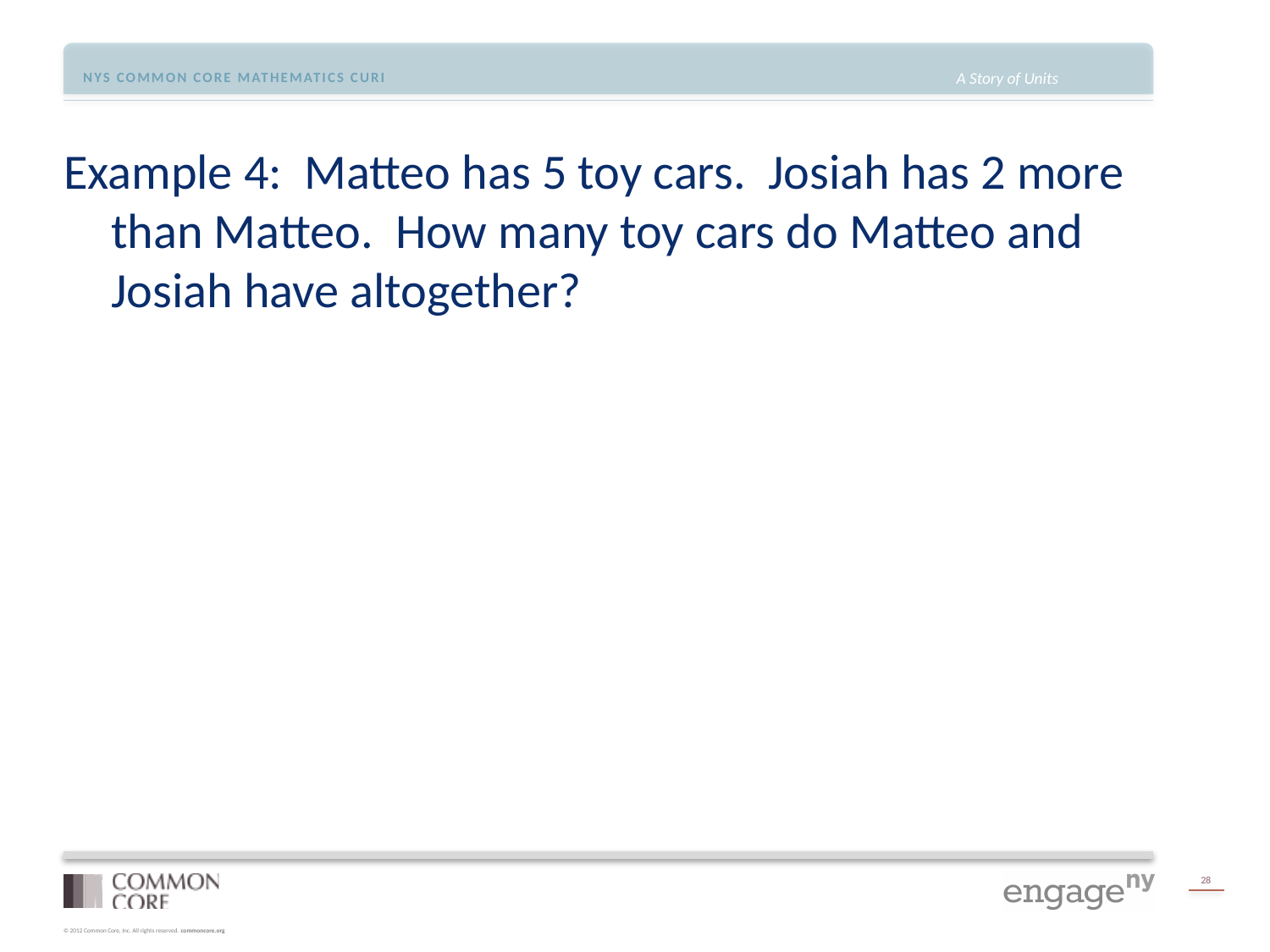

Example 4:  Matteo has 5 toy cars.  Josiah has 2 more than Matteo.  How many toy cars do Matteo and Josiah have altogether?

#
28